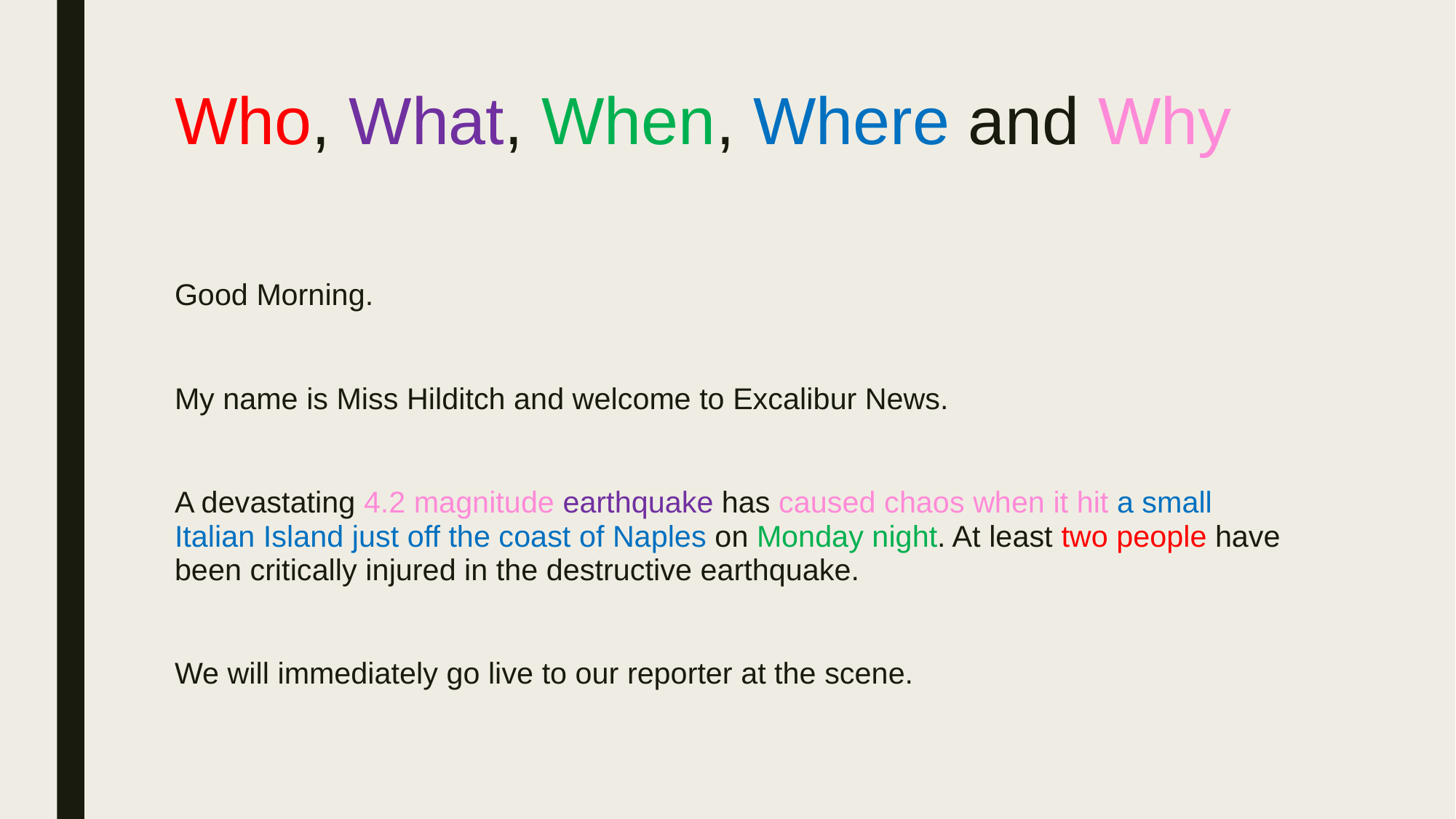

# Who, What, When, Where and Why
Good Morning.

My name is Miss Hilditch and welcome to Excalibur News.

A devastating 4.2 magnitude earthquake has caused chaos when it hit a small Italian Island just off the coast of Naples on Monday night. At least two people have been critically injured in the destructive earthquake.

We will immediately go live to our reporter at the scene.